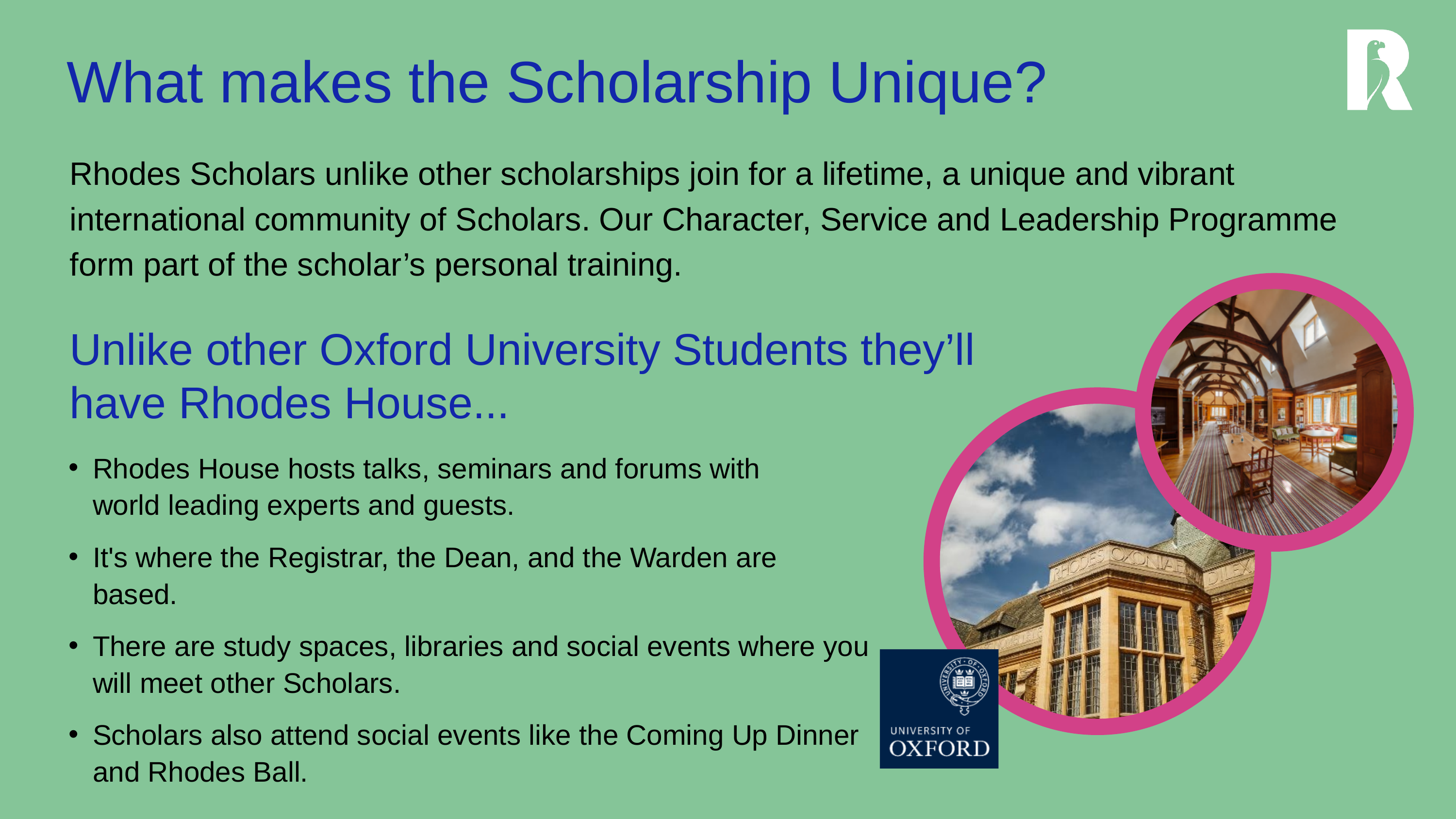

What makes the Scholarship Unique?
Rhodes Scholars unlike other scholarships join for a lifetime, a unique and vibrant international community of Scholars. Our Character, Service and Leadership Programme form part of the scholar’s personal training.

Unlike other Oxford University Students they’ll have Rhodes House...

Rhodes House hosts talks, seminars and forums with world leading experts and guests.
It's where the Registrar, the Dean, and the Warden are based.
There are study spaces, libraries and social events where you will meet other Scholars.

Scholars also attend social events like the Coming Up Dinner and Rhodes Ball.